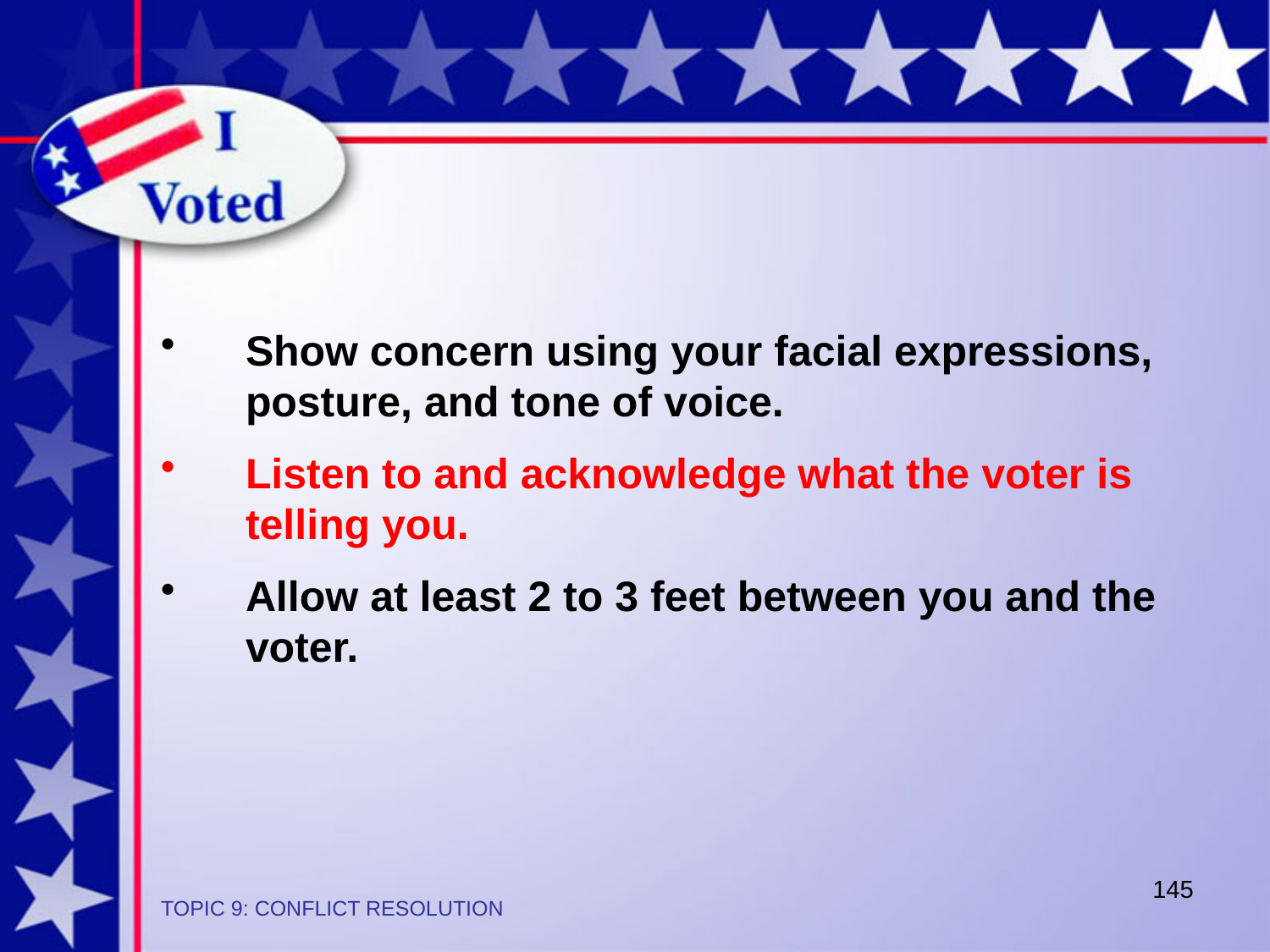

Show concern using your facial expressions, posture, and tone of voice.
Listen to and acknowledge what the voter is telling you.
Allow at least 2 to 3 feet between you and the voter.
145
TOPIC 9: CONFLICT RESOLUTION